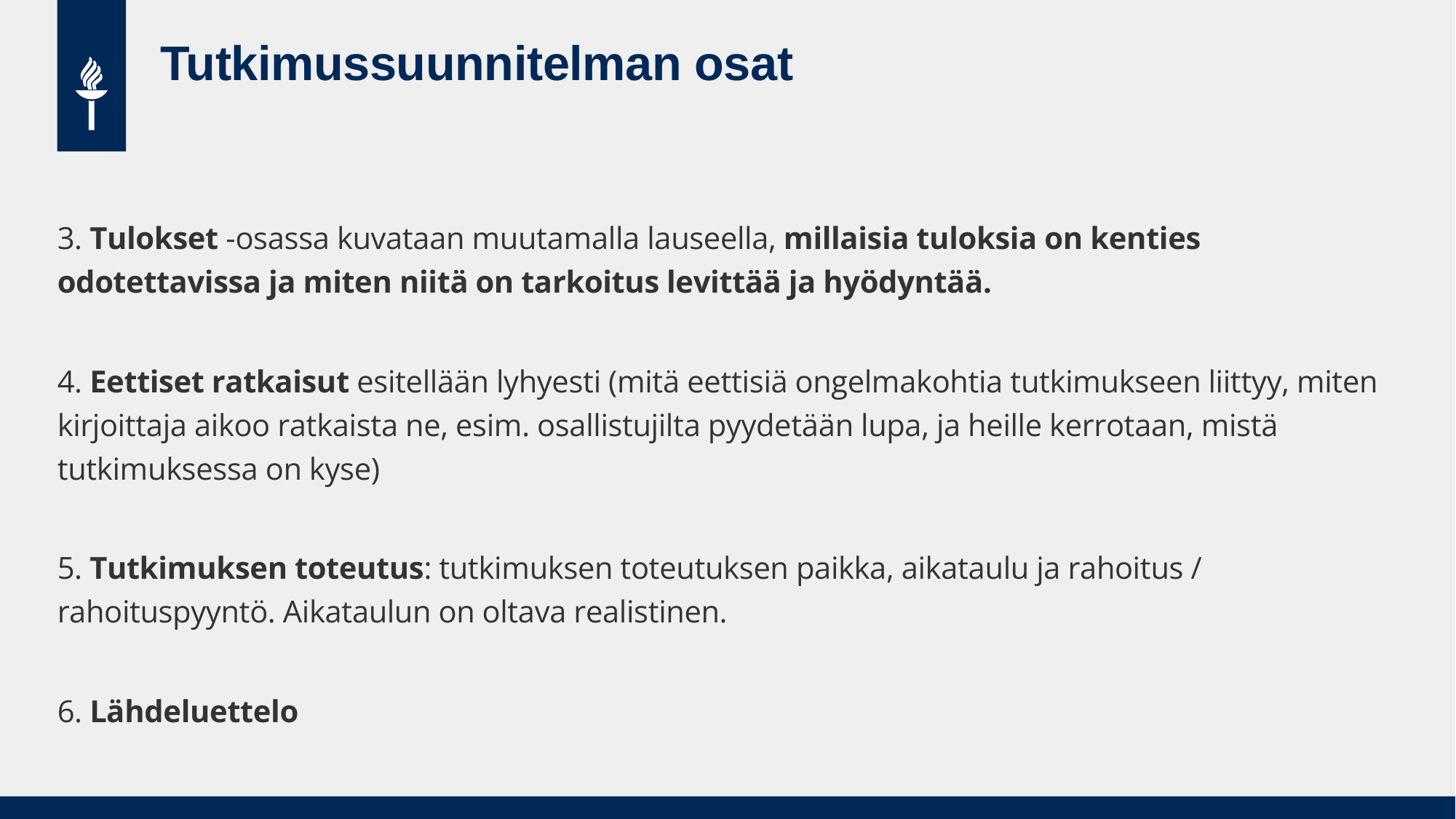

# Tutkimussuunnitelman osat
3. Tulokset -osassa kuvataan muutamalla lauseella, millaisia tuloksia on kenties odotettavissa ja miten niitä on tarkoitus levittää ja hyödyntää.

4. Eettiset ratkaisut esitellään lyhyesti (mitä eettisiä ongelmakohtia tutkimukseen liittyy, miten kirjoittaja aikoo ratkaista ne, esim. osallistujilta pyydetään lupa, ja heille kerrotaan, mistä tutkimuksessa on kyse)

5. Tutkimuksen toteutus: tutkimuksen toteutuksen paikka, aikataulu ja rahoitus / rahoituspyyntö. Aikataulun on oltava realistinen.

6. Lähdeluettelo